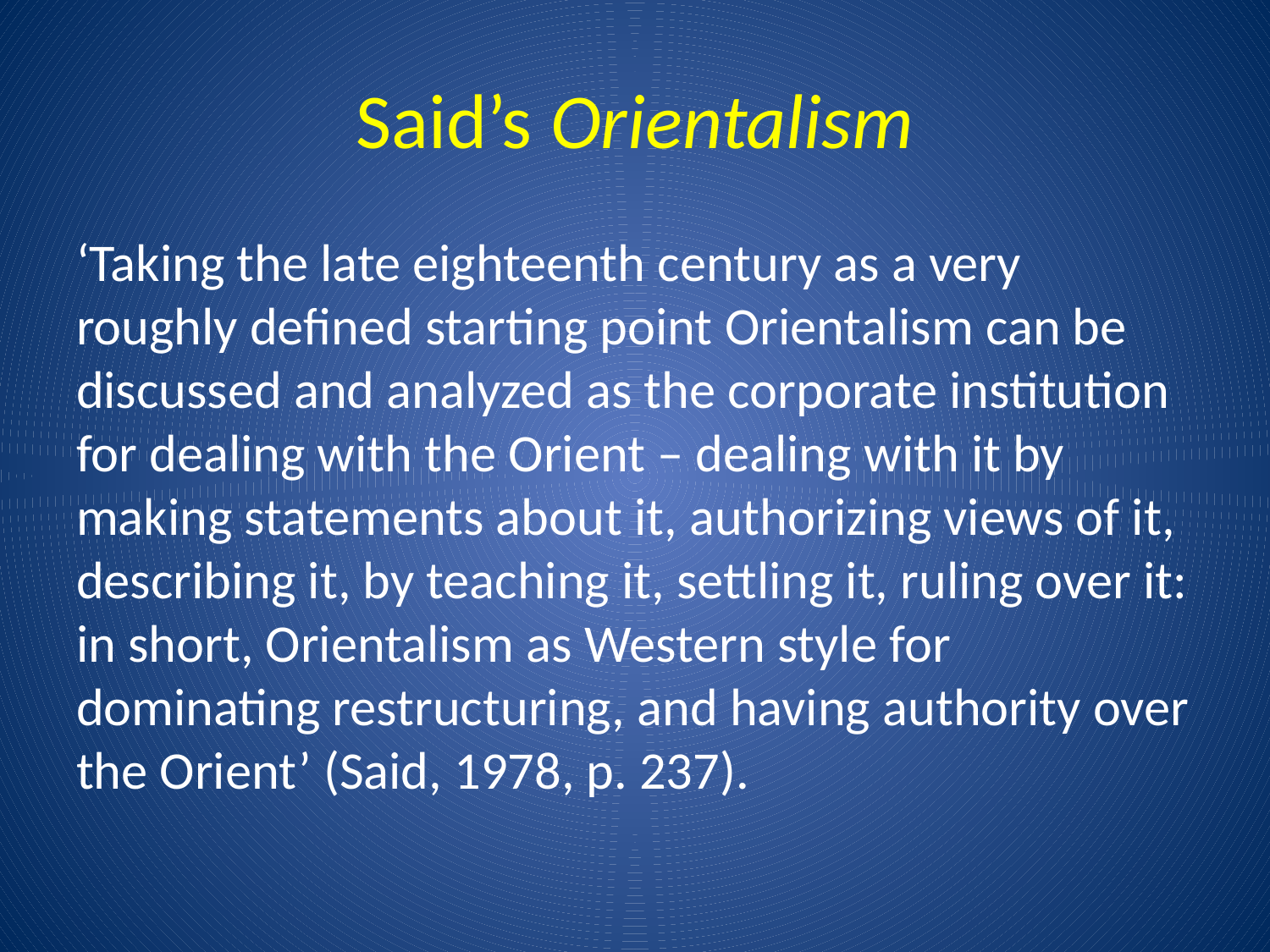

# Said’s Orientalism
‘Taking the late eighteenth century as a very roughly defined starting point Orientalism can be discussed and analyzed as the corporate institution for dealing with the Orient – dealing with it by making statements about it, authorizing views of it, describing it, by teaching it, settling it, ruling over it: in short, Orientalism as Western style for dominating restructuring, and having authority over the Orient’ (Said, 1978, p. 237).